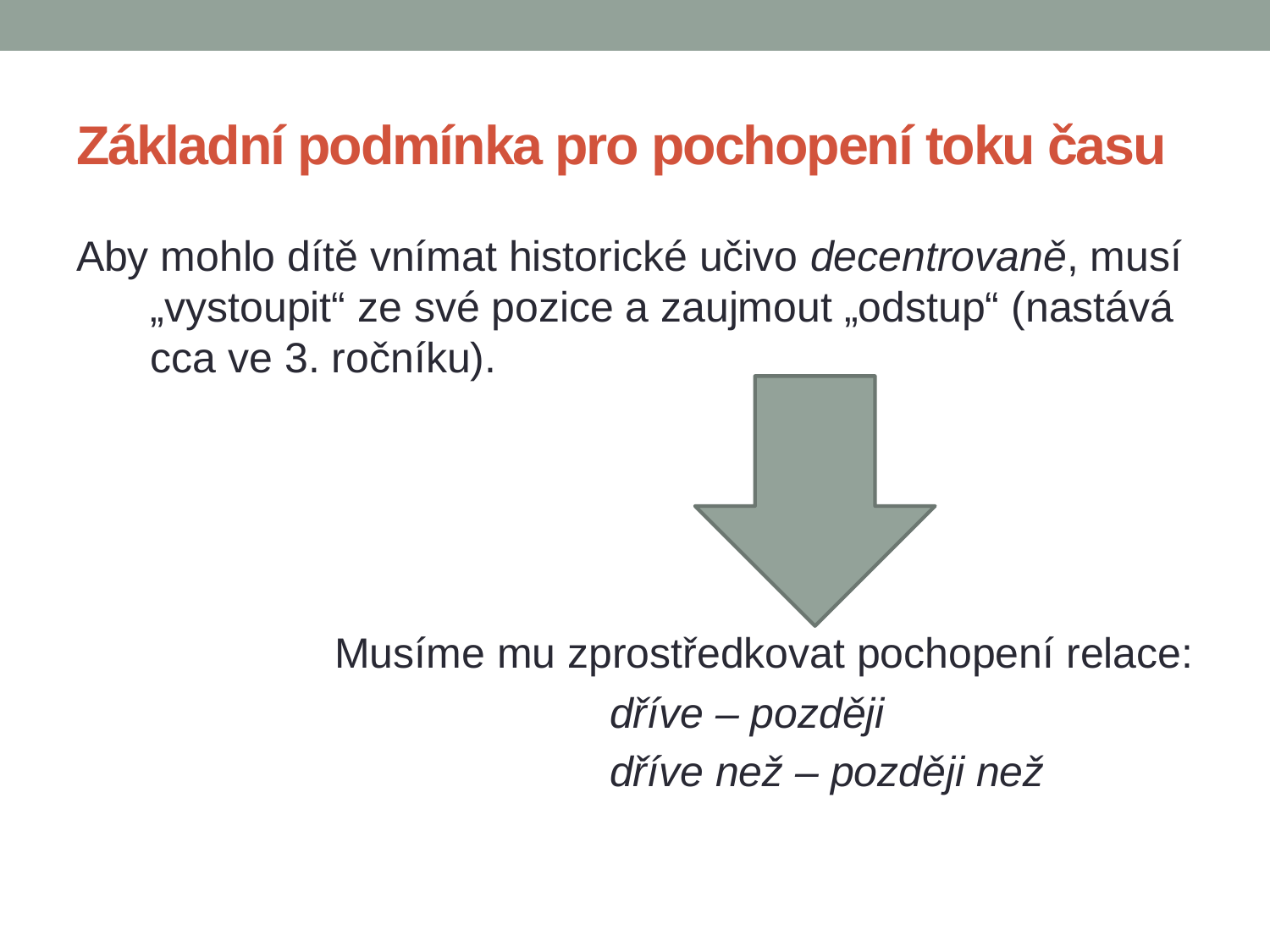

# Základní podmínka pro pochopení toku času
Aby mohlo dítě vnímat historické učivo decentrovaně, musí „vystoupit“ ze své pozice a zaujmout „odstup“ (nastává cca ve 3. ročníku).

Musíme mu zprostředkovat pochopení relace:
 					dříve – později
 					dříve než – později než